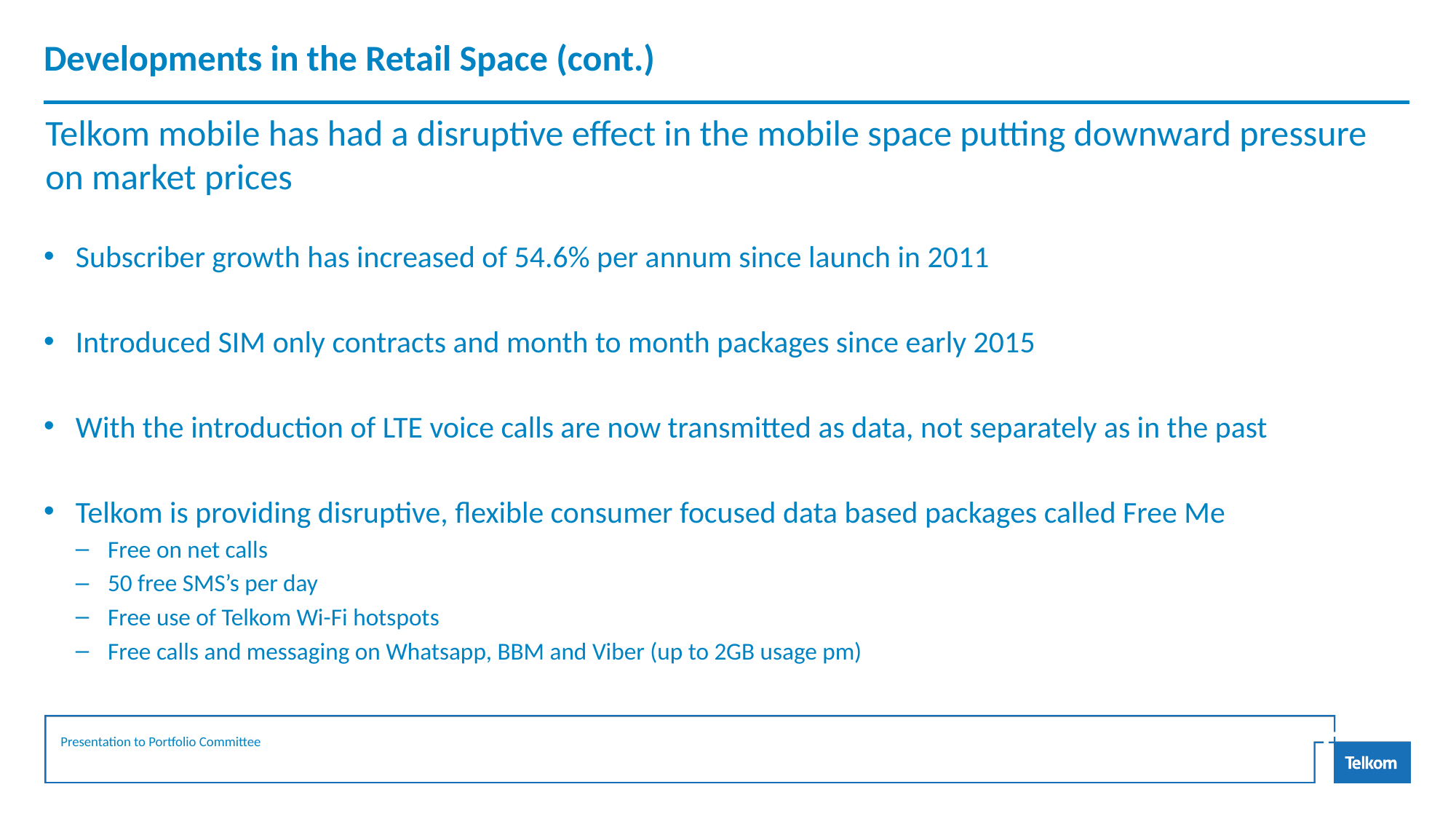

# Developments in the Retail Space (cont.)
Telkom mobile has had a disruptive effect in the mobile space putting downward pressure on market prices

Subscriber growth has increased of 54.6% per annum since launch in 2011

Introduced SIM only contracts and month to month packages since early 2015

With the introduction of LTE voice calls are now transmitted as data, not separately as in the past

Telkom is providing disruptive, flexible consumer focused data based packages called Free Me
Free on net calls
50 free SMS’s per day
Free use of Telkom Wi-Fi hotspots
Free calls and messaging on Whatsapp, BBM and Viber (up to 2GB usage pm)